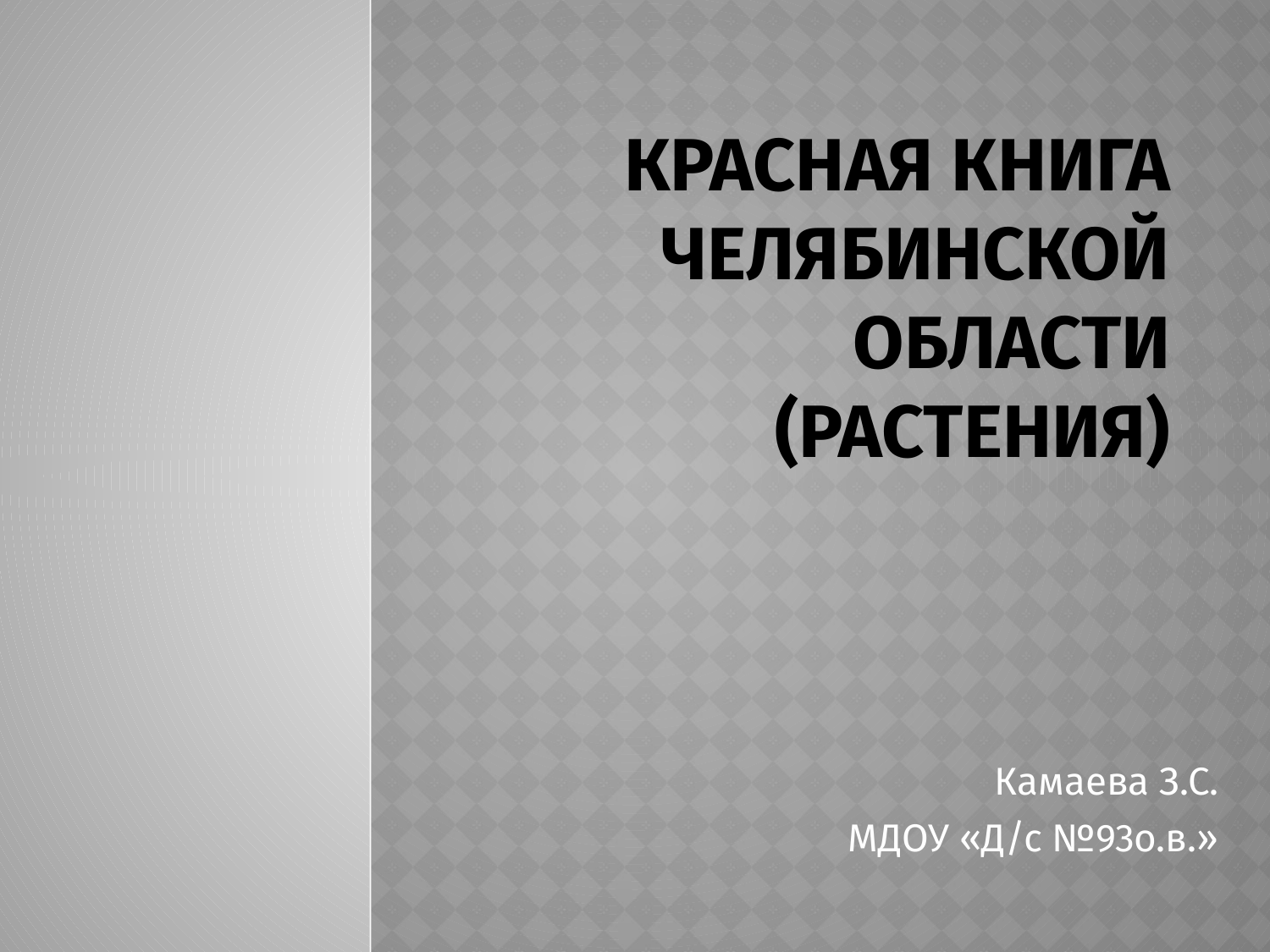

# Красная книга Челябинской области (Растения)
Камаева З.С.
МДОУ «Д/с №93о.в.»